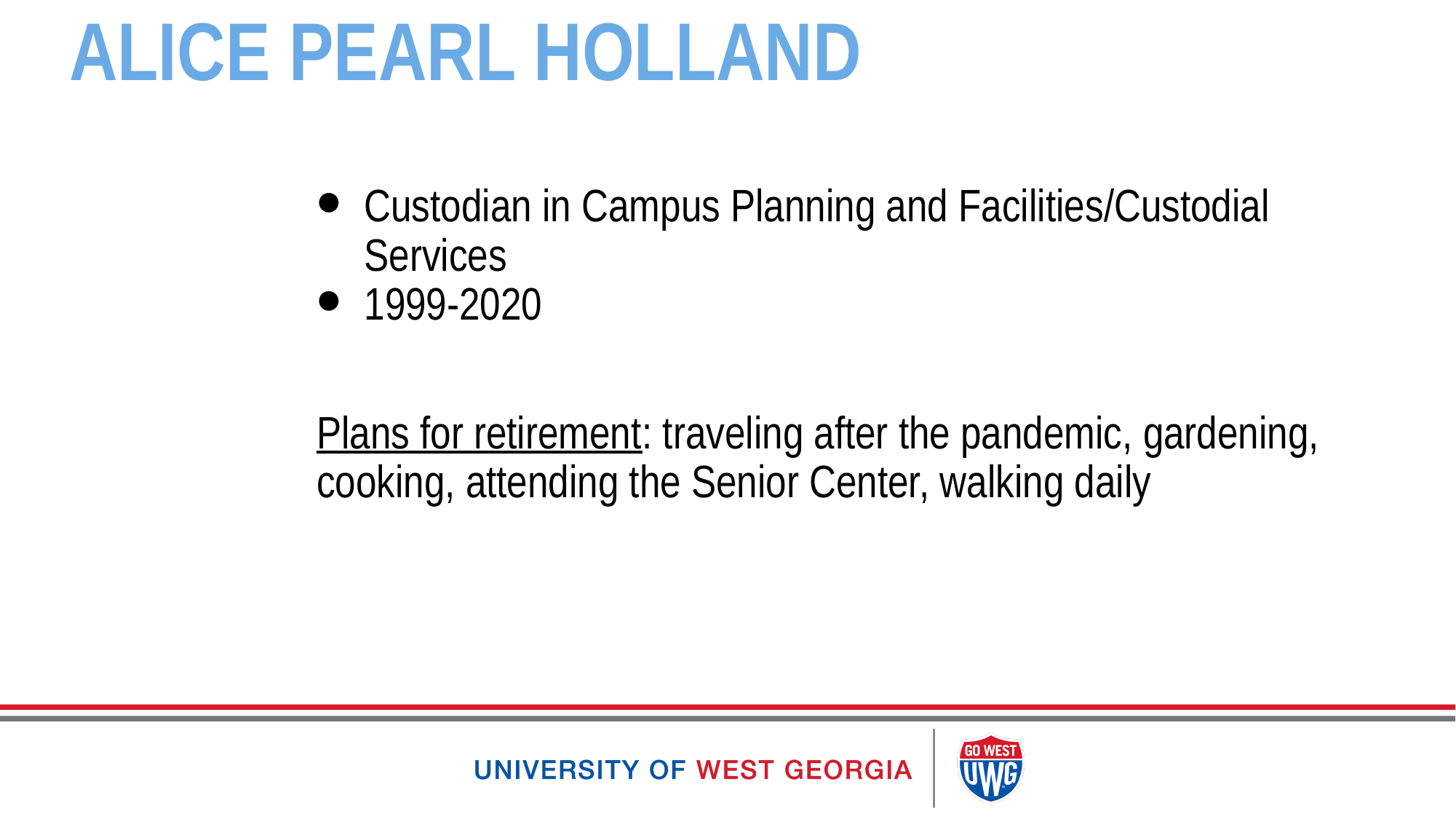

# ALICE PEARL HOLLAND
Custodian in Campus Planning and Facilities/Custodial Services
1999-2020

Plans for retirement: traveling after the pandemic, gardening, cooking, attending the Senior Center, walking daily